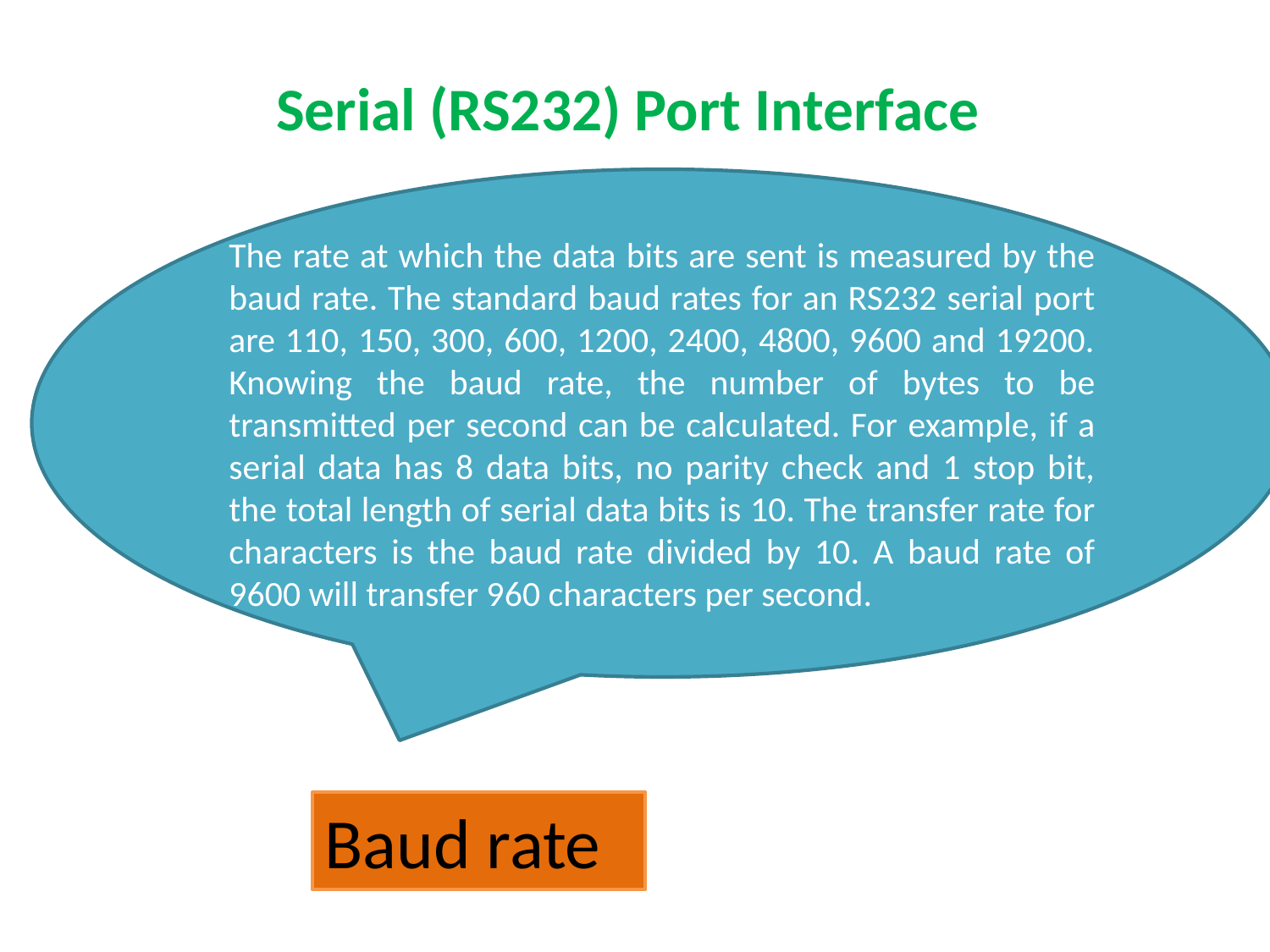

# Serial (RS232) Port Interface
The rate at which the data bits are sent is measured by the baud rate. The standard baud rates for an RS232 serial port are 110, 150, 300, 600, 1200, 2400, 4800, 9600 and 19200. Knowing the baud rate, the number of bytes to be transmitted per second can be calculated. For example, if a serial data has 8 data bits, no parity check and 1 stop bit, the total length of serial data bits is 10. The transfer rate for characters is the baud rate divided by 10. A baud rate of 9600 will transfer 960 characters per second.

Baud rate